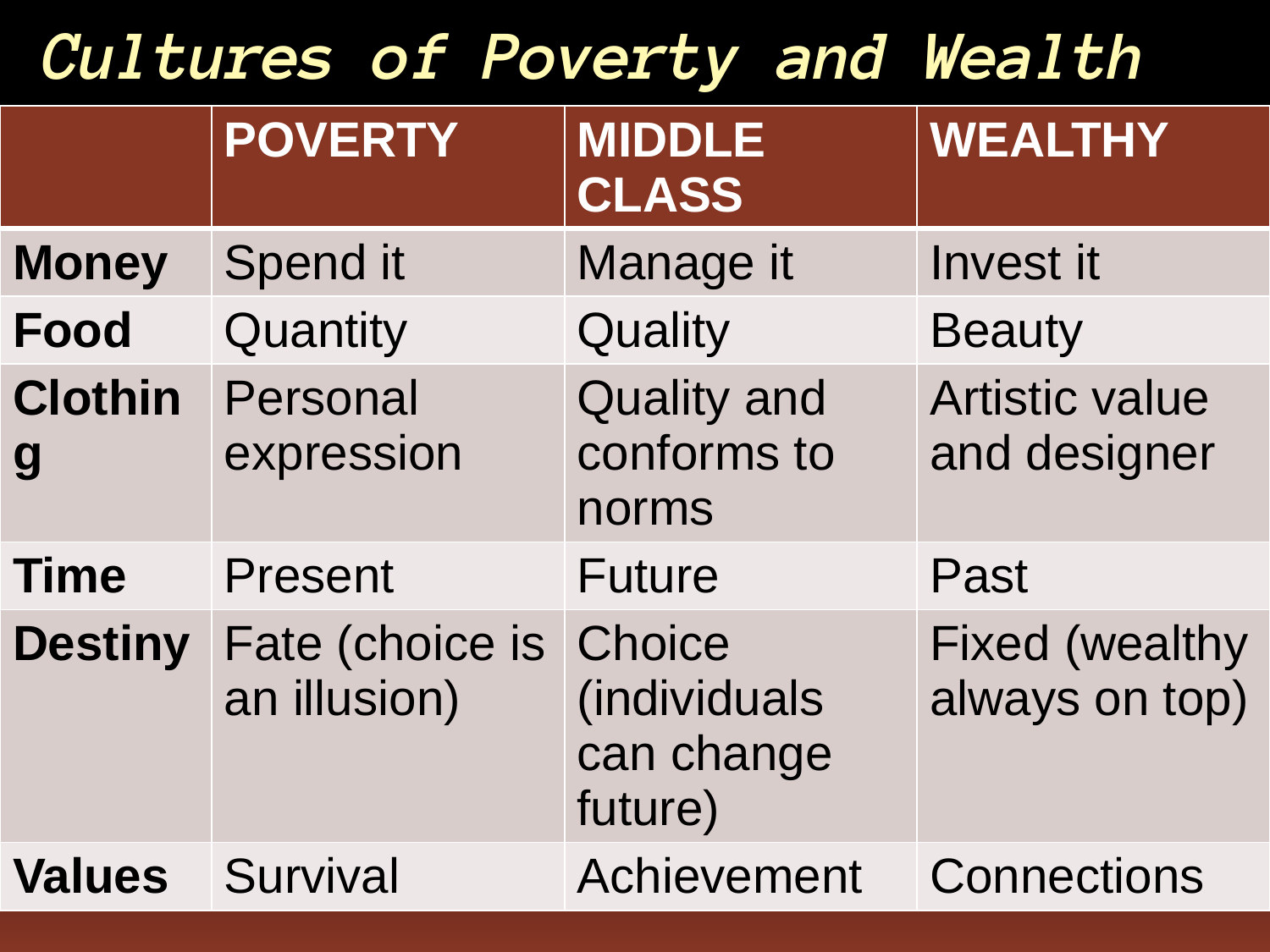

# Cultures of Poverty and Wealth
|  | POVERTY | MIDDLE CLASS | WEALTHY |
| --- | --- | --- | --- |
| Money | Spend it | Manage it | Invest it |
| Food | Quantity | Quality | Beauty |
| Clothing | Personal expression | Quality and conforms to norms | Artistic value and designer |
| Time | Present | Future | Past |
| Destiny | Fate (choice is an illusion) | Choice (individuals can change future) | Fixed (wealthy always on top) |
| Values | Survival | Achievement | Connections |